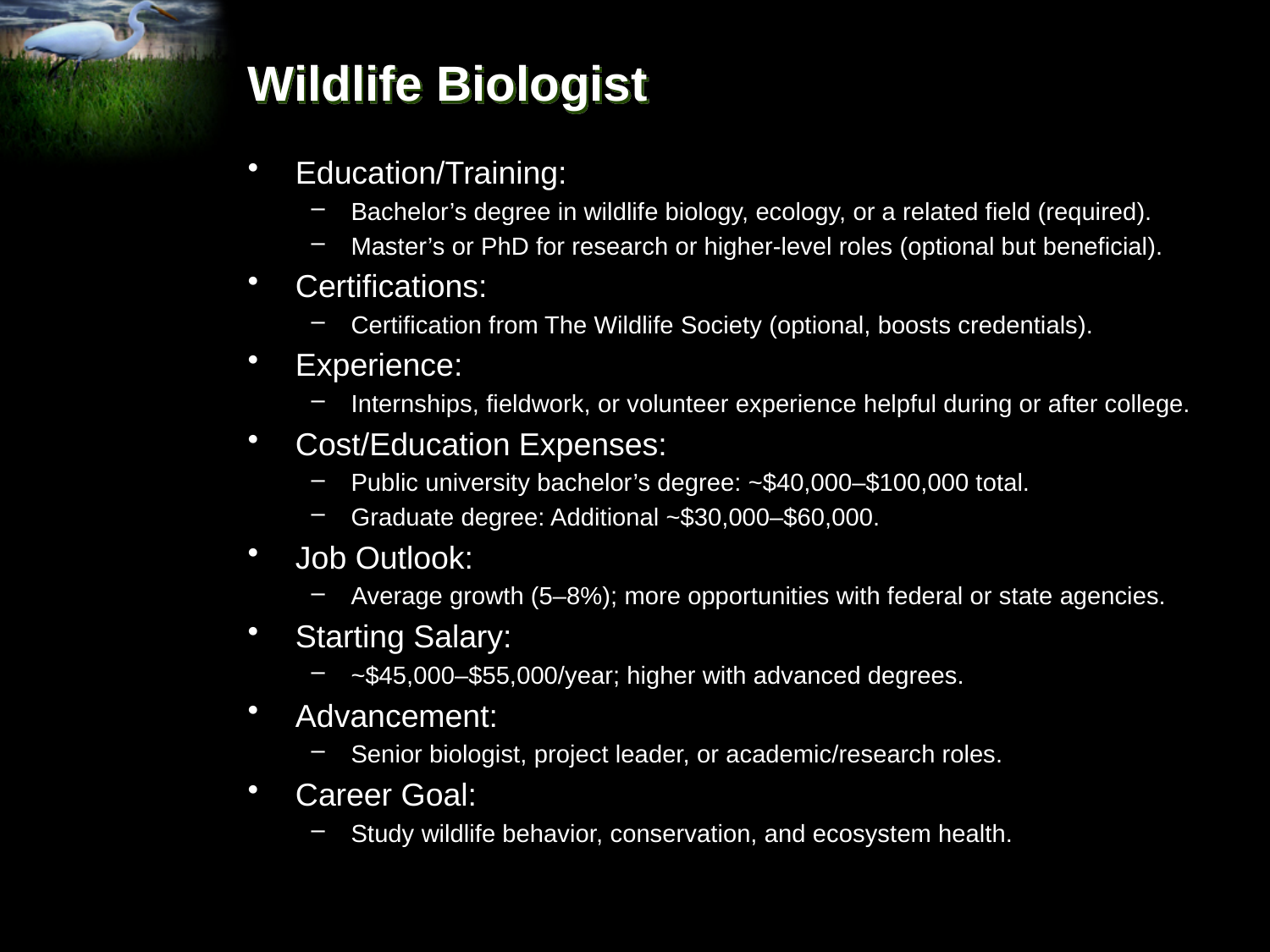

# Wildlife Biologist
Education/Training:
Bachelor’s degree in wildlife biology, ecology, or a related field (required).
Master’s or PhD for research or higher-level roles (optional but beneficial).
Certifications:
Certification from The Wildlife Society (optional, boosts credentials).
Experience:
Internships, fieldwork, or volunteer experience helpful during or after college.
Cost/Education Expenses:
Public university bachelor’s degree: ~$40,000–$100,000 total.
Graduate degree: Additional ~$30,000–$60,000.
Job Outlook:
Average growth (5–8%); more opportunities with federal or state agencies.
Starting Salary:
~$45,000–$55,000/year; higher with advanced degrees.
Advancement:
Senior biologist, project leader, or academic/research roles.
Career Goal:
Study wildlife behavior, conservation, and ecosystem health.